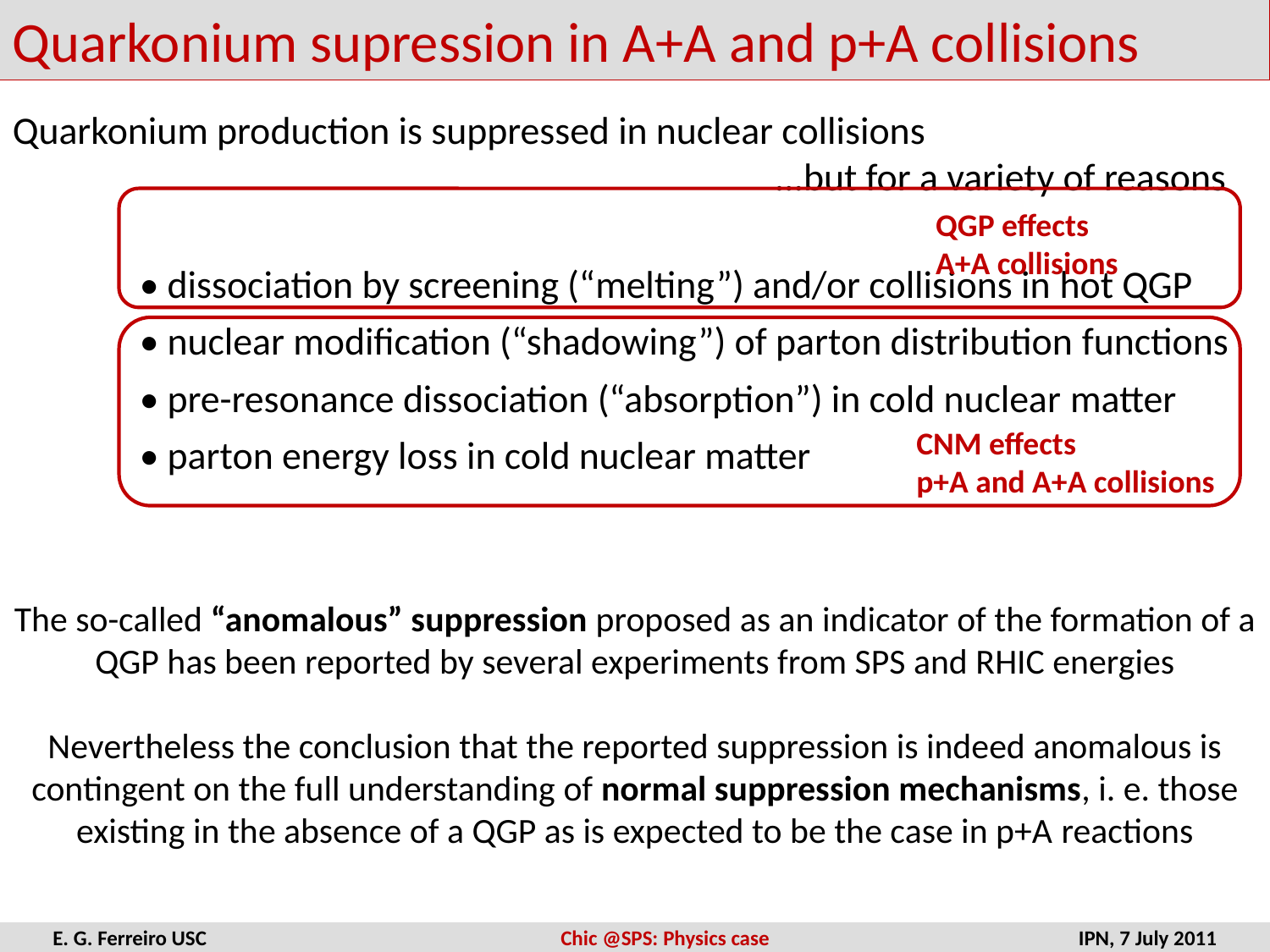

Quarkonium supression in A+A and p+A collisions
Quarkonium production is suppressed in nuclear collisions
						...but for a variety of reasons

QGP effects
A+A collisions
	• dissociation by screening (“melting”) and/or collisions in hot QGP
	• nuclear modification (“shadowing”) of parton distribution functions
	• pre-resonance dissociation (“absorption”) in cold nuclear matter
	• parton energy loss in cold nuclear matter

CNM effects
p+A and A+A collisions
The so-called “anomalous” suppression proposed as an indicator of the formation of a QGP has been reported by several experiments from SPS and RHIC energies

Nevertheless the conclusion that the reported suppression is indeed anomalous is contingent on the full understanding of normal suppression mechanisms, i. e. those existing in the absence of a QGP as is expected to be the case in p+A reactions
E. G. Ferreiro USC		 	Chic @SPS: Physics case			  IPN, 7 July 2011